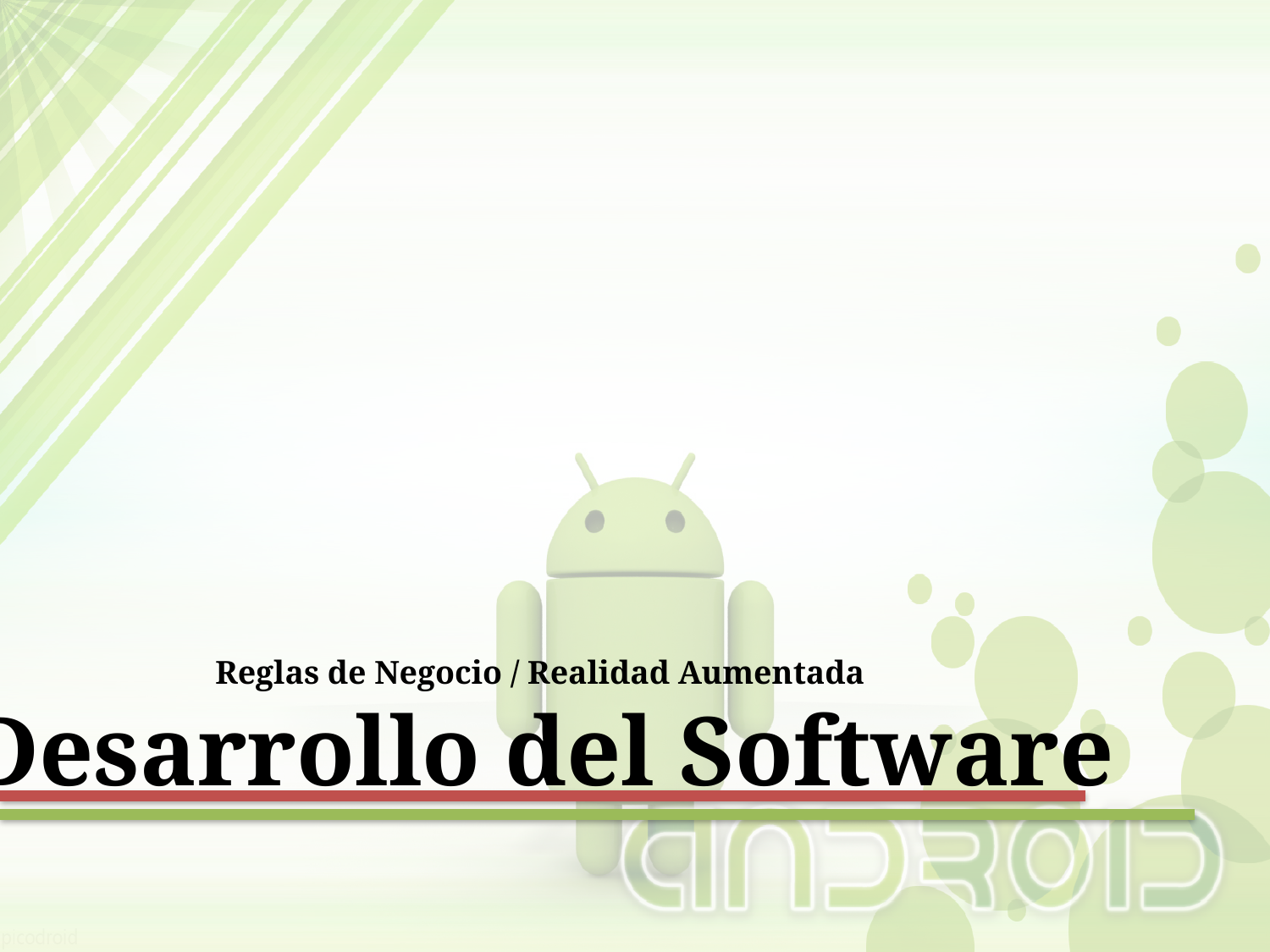

Reglas de Negocio / Realidad Aumentada
Desarrollo del Software